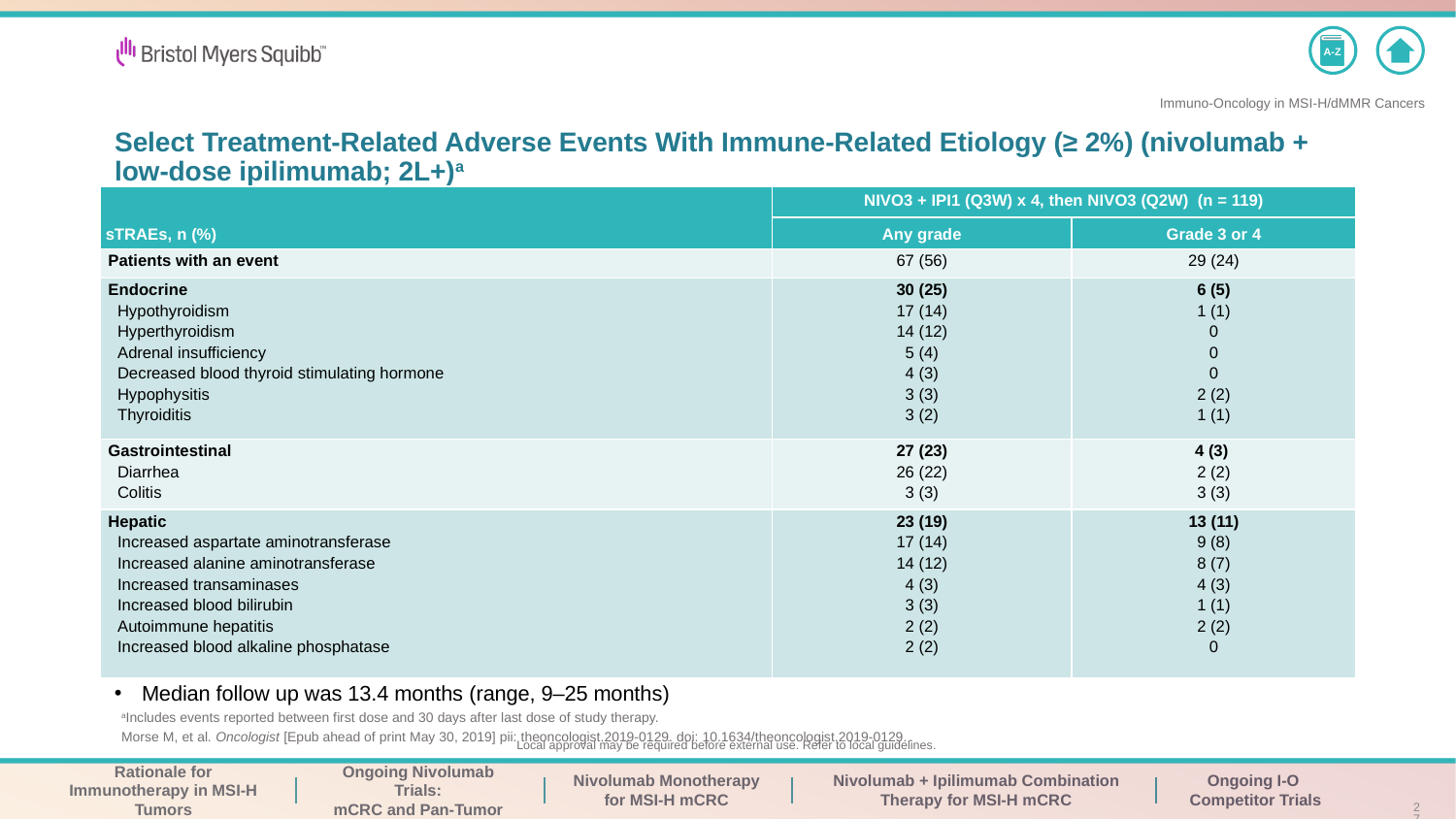

# Select Treatment-Related Adverse Events With Immune-Related Etiology (≥ 2%) (nivolumab + low-dose ipilimumab; 2L+)a
| sTRAEs, n (%) | NIVO3 + IPI1 (Q3W) x 4, then NIVO3 (Q2W) (n = 119) |  |
| --- | --- | --- |
|  | Any grade | Grade 3 or 4 |
| Patients with an event | 67 (56) | 29 (24) |
| Endocrine  Hypothyroidism Hyperthyroidism Adrenal insufficiency Decreased blood thyroid stimulating hormone Hypophysitis Thyroiditis | 30 (25) 17 (14) 14 (12) 5 (4) 4 (3) 3 (3) 3 (2) | 6 (5) 1 (1) 0 0 0 2 (2) 1 (1) |
| Gastrointestinal Diarrhea Colitis | 27 (23) 26 (22) 3 (3) | 4 (3)  2 (2) 3 (3) |
| Hepatic  Increased aspartate aminotransferase Increased alanine aminotransferase Increased transaminases Increased blood bilirubin Autoimmune hepatitis Increased blood alkaline phosphatase | 23 (19) 17 (14) 14 (12) 4 (3) 3 (3) 2 (2) 2 (2) | 13 (11) 9 (8) 8 (7) 4 (3) 1 (1) 2 (2) 0 |
Median follow up was 13.4 months (range, 9–25 months)

aIncludes events reported between first dose and 30 days after last dose of study therapy.
Morse M, et al. Oncologist [Epub ahead of print May 30, 2019] pii: theoncologist.2019-0129. doi: 10.1634/theoncologist.2019-0129..
27